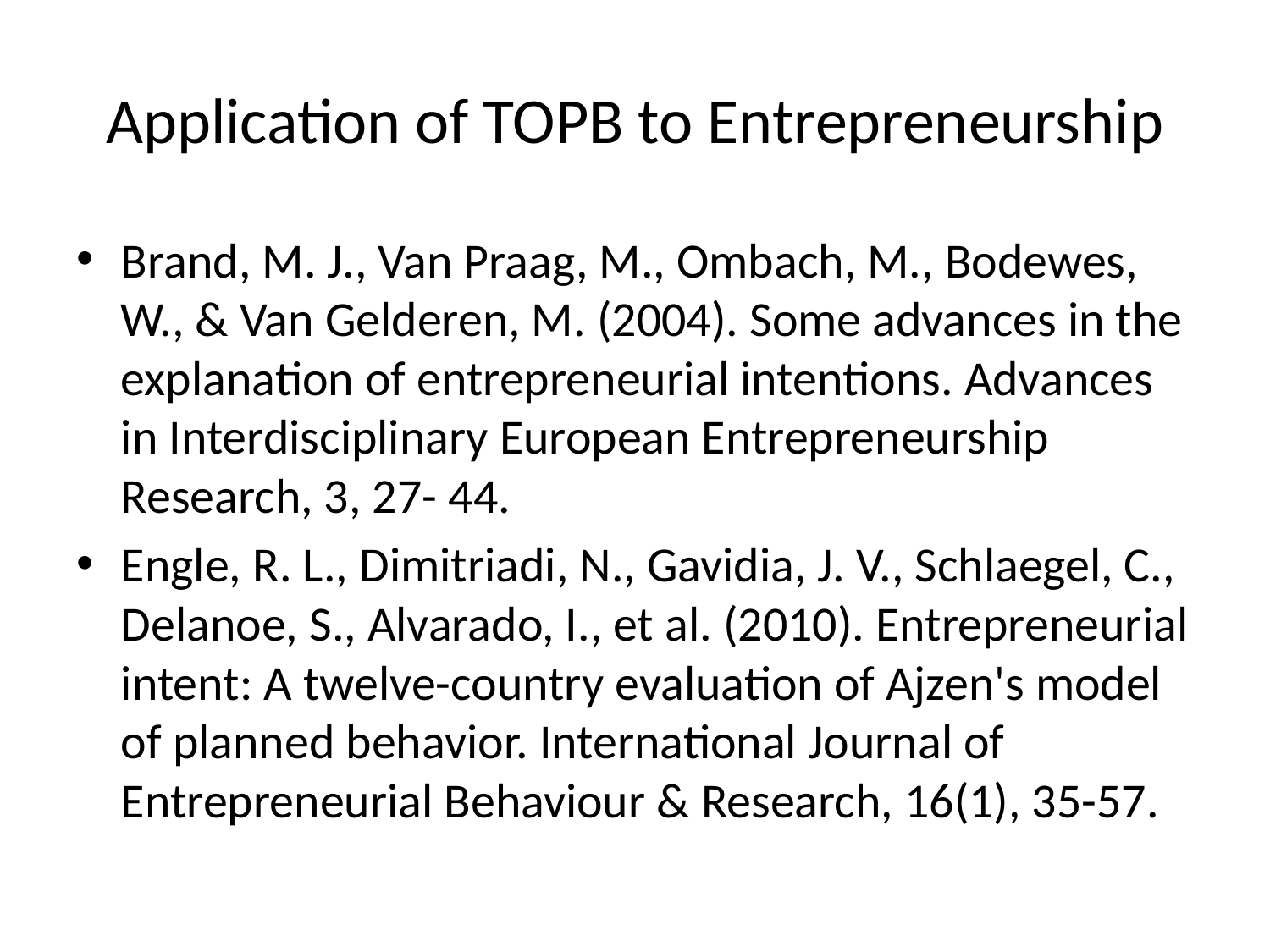

# Application of TOPB to Entrepreneurship
Brand, M. J., Van Praag, M., Ombach, M., Bodewes, W., & Van Gelderen, M. (2004). Some advances in the explanation of entrepreneurial intentions. Advances in Interdisciplinary European Entrepreneurship Research, 3, 27- 44.
Engle, R. L., Dimitriadi, N., Gavidia, J. V., Schlaegel, C., Delanoe, S., Alvarado, I., et al. (2010). Entrepreneurial intent: A twelve-country evaluation of Ajzen's model of planned behavior. International Journal of Entrepreneurial Behaviour & Research, 16(1), 35-57.